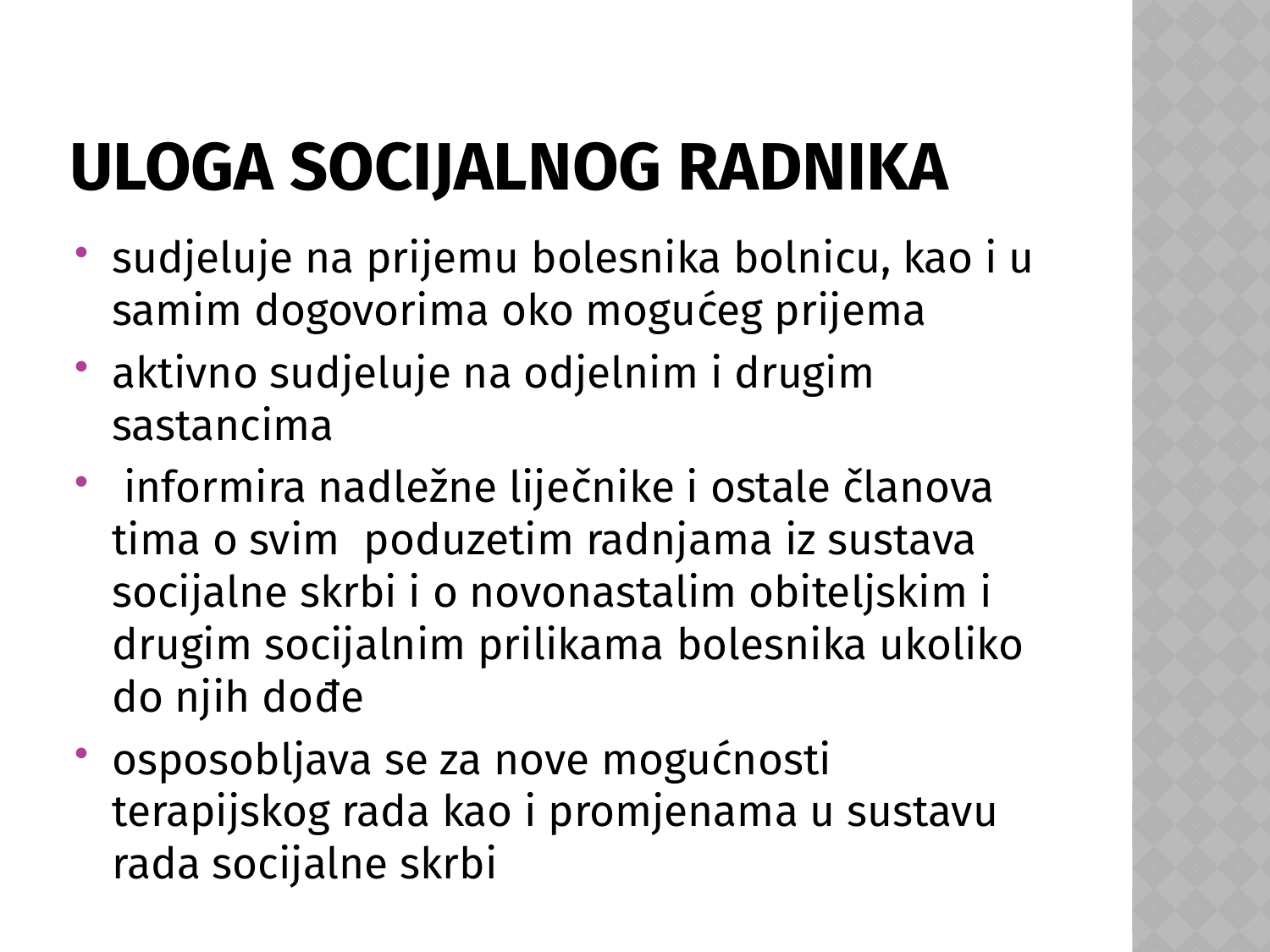

# ULOGA SOCIJALNOG RADNIKA
sudjeluje na prijemu bolesnika bolnicu, kao i u samim dogovorima oko mogućeg prijema
aktivno sudjeluje na odjelnim i drugim sastancima
 informira nadležne liječnike i ostale članova tima o svim  poduzetim radnjama iz sustava socijalne skrbi i o novonastalim obiteljskim i drugim socijalnim prilikama bolesnika ukoliko do njih dođe
osposobljava se za nove mogućnosti terapijskog rada kao i promjenama u sustavu rada socijalne skrbi